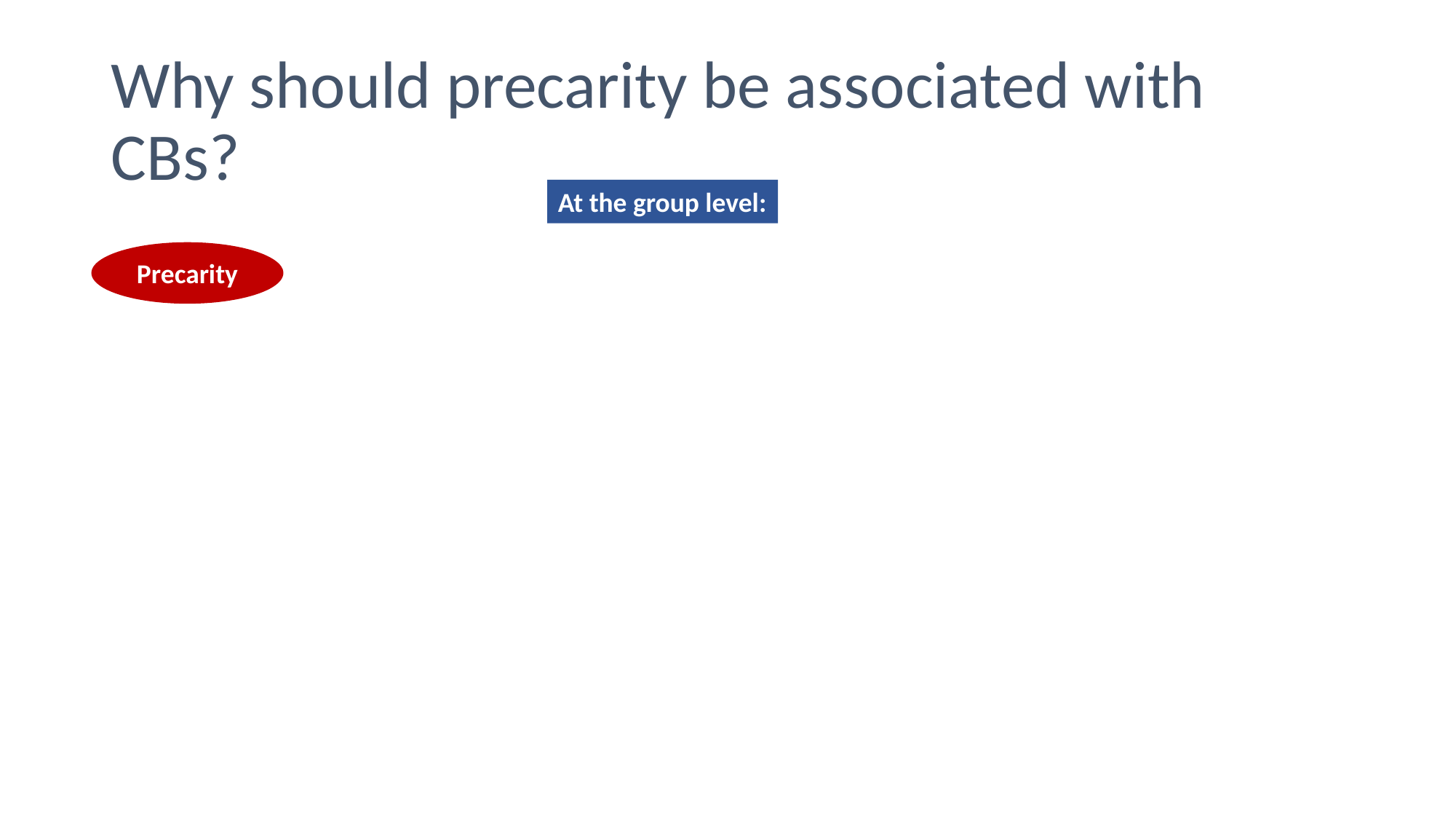

# Why should precarity be associated with CBs?
At the group level:
Precarity